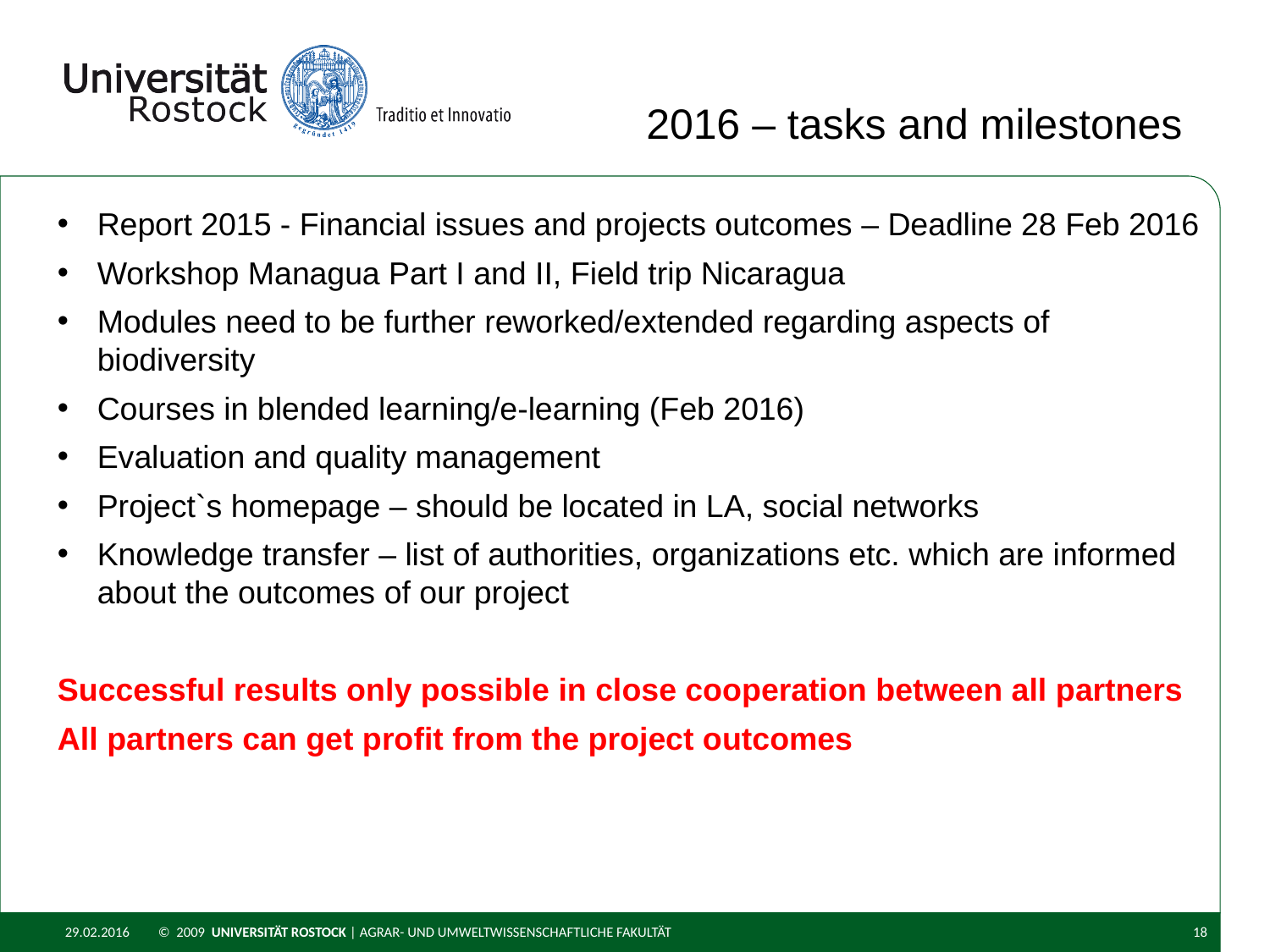

2016 – tasks and milestones
Report 2015 - Financial issues and projects outcomes – Deadline 28 Feb 2016
Workshop Managua Part I and II, Field trip Nicaragua
Modules need to be further reworked/extended regarding aspects of biodiversity
Courses in blended learning/e-learning (Feb 2016)
Evaluation and quality management
Project`s homepage – should be located in LA, social networks
Knowledge transfer – list of authorities, organizations etc. which are informed about the outcomes of our project

Successful results only possible in close cooperation between all partners
All partners can get profit from the project outcomes

29.02.2016
©  2009  UNIVERSITÄT ROSTOCK | Agrar- und Umweltwissenschaftliche Fakultät
18